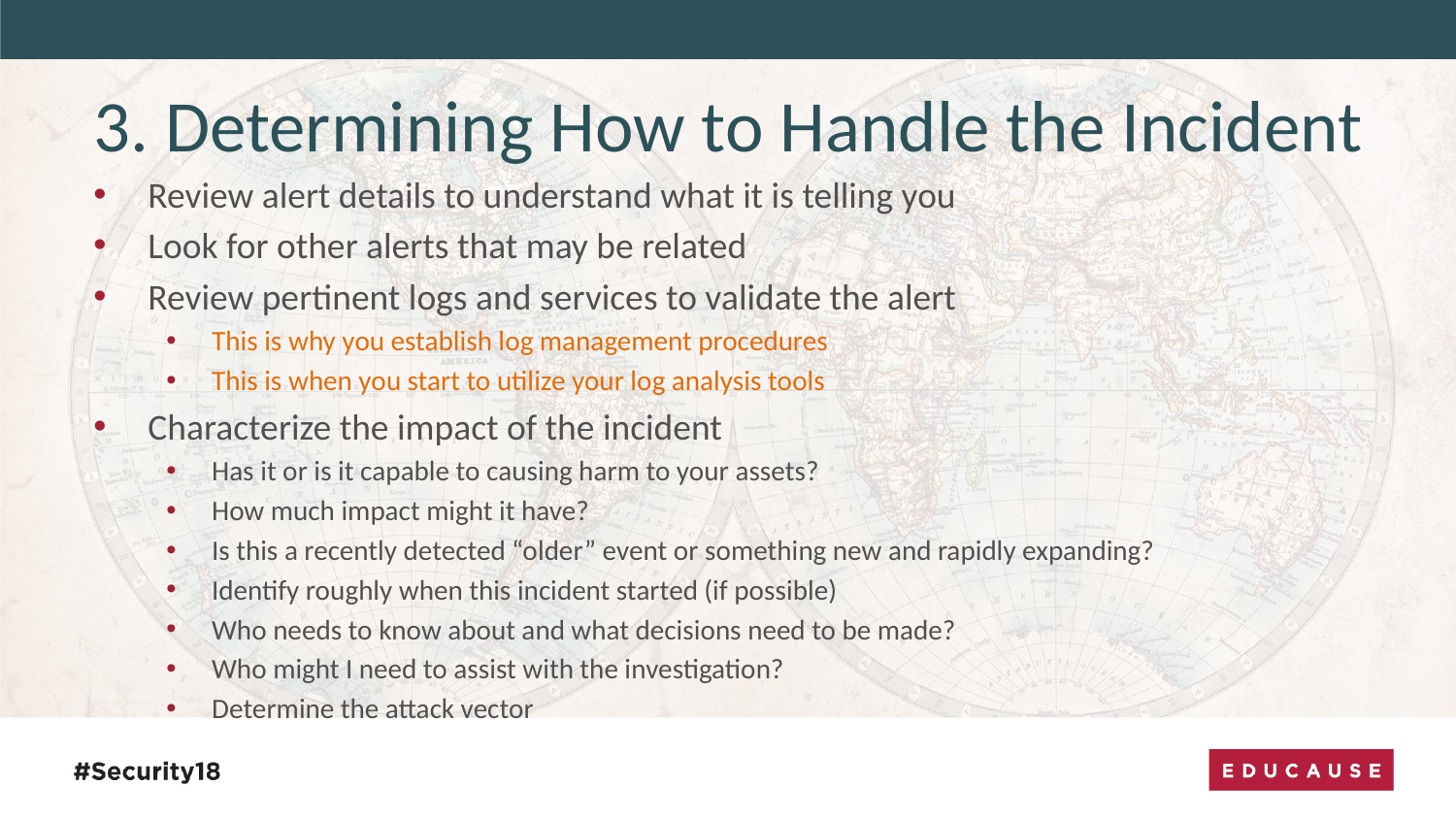

# 3. Determining How to Handle the Incident
Review alert details to understand what it is telling you
Look for other alerts that may be related
Review pertinent logs and services to validate the alert
This is why you establish log management procedures
This is when you start to utilize your log analysis tools
Characterize the impact of the incident
Has it or is it capable to causing harm to your assets?
How much impact might it have?
Is this a recently detected “older” event or something new and rapidly expanding?
Identify roughly when this incident started (if possible)
Who needs to know about and what decisions need to be made?
Who might I need to assist with the investigation?
Determine the attack vector